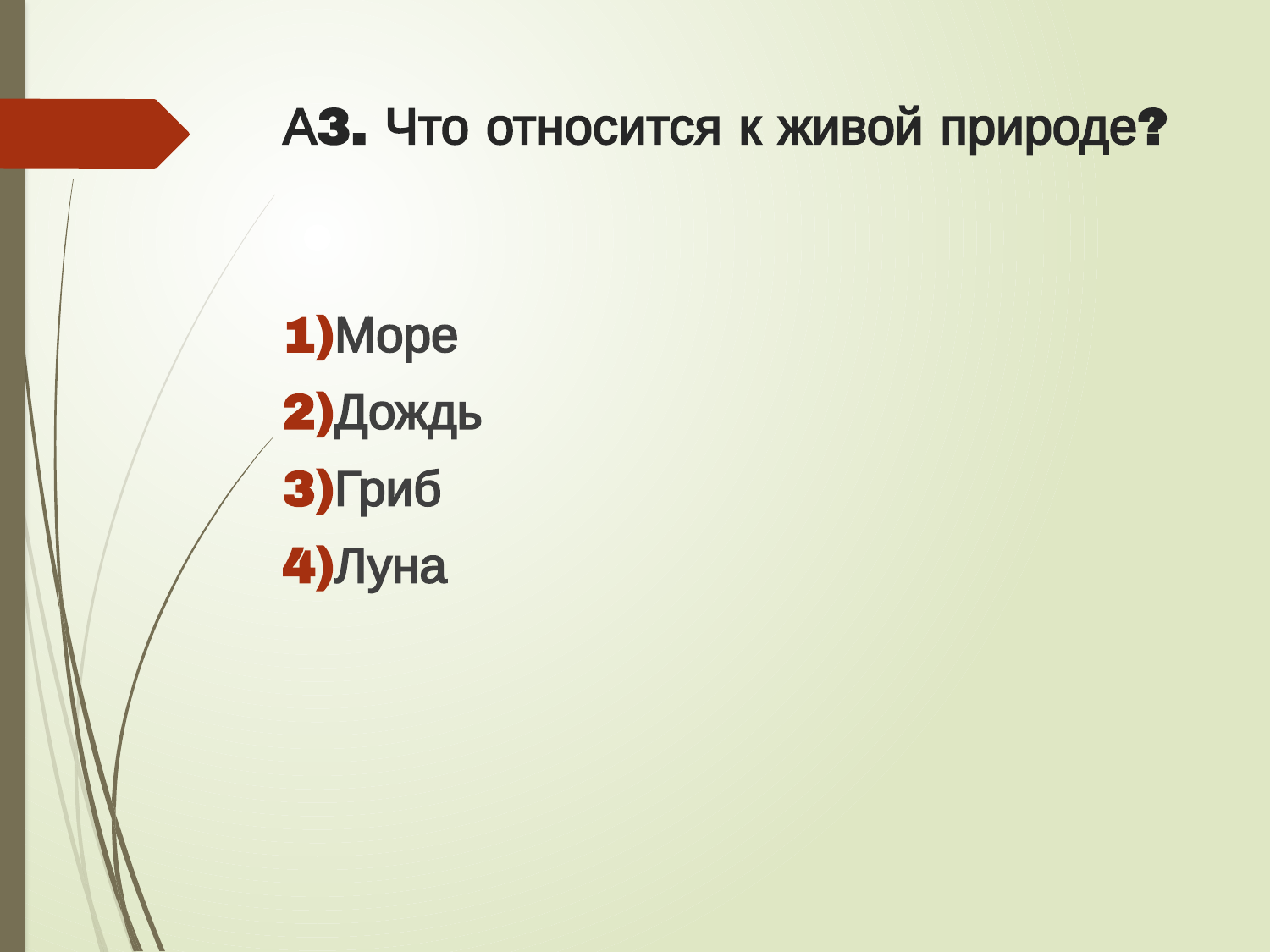

# А3. Что относится к живой природе?
Море
Дождь
Гриб
Луна